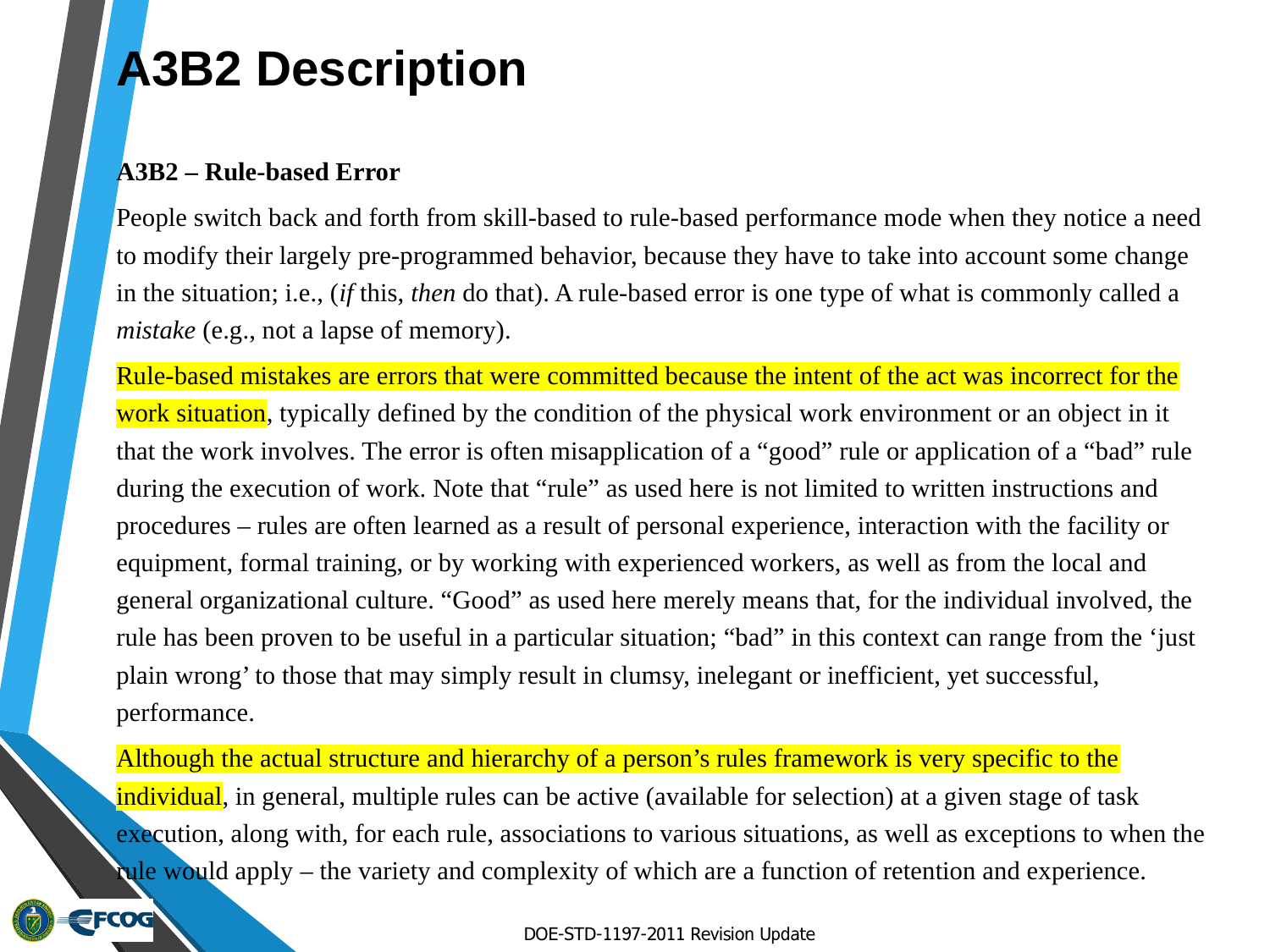

# A3B2 Description
A3B2 – Rule-based Error
People switch back and forth from skill-based to rule-based performance mode when they notice a need to modify their largely pre-programmed behavior, because they have to take into account some change in the situation; i.e., (if this, then do that). A rule-based error is one type of what is commonly called a mistake (e.g., not a lapse of memory).
Rule-based mistakes are errors that were committed because the intent of the act was incorrect for the work situation, typically defined by the condition of the physical work environment or an object in it that the work involves. The error is often misapplication of a “good” rule or application of a “bad” rule during the execution of work. Note that “rule” as used here is not limited to written instructions and procedures – rules are often learned as a result of personal experience, interaction with the facility or equipment, formal training, or by working with experienced workers, as well as from the local and general organizational culture. “Good” as used here merely means that, for the individual involved, the rule has been proven to be useful in a particular situation; “bad” in this context can range from the ‘just plain wrong’ to those that may simply result in clumsy, inelegant or inefficient, yet successful, performance.
Although the actual structure and hierarchy of a person’s rules framework is very specific to the individual, in general, multiple rules can be active (available for selection) at a given stage of task execution, along with, for each rule, associations to various situations, as well as exceptions to when the rule would apply ­– the variety and complexity of which are a function of retention and experience.